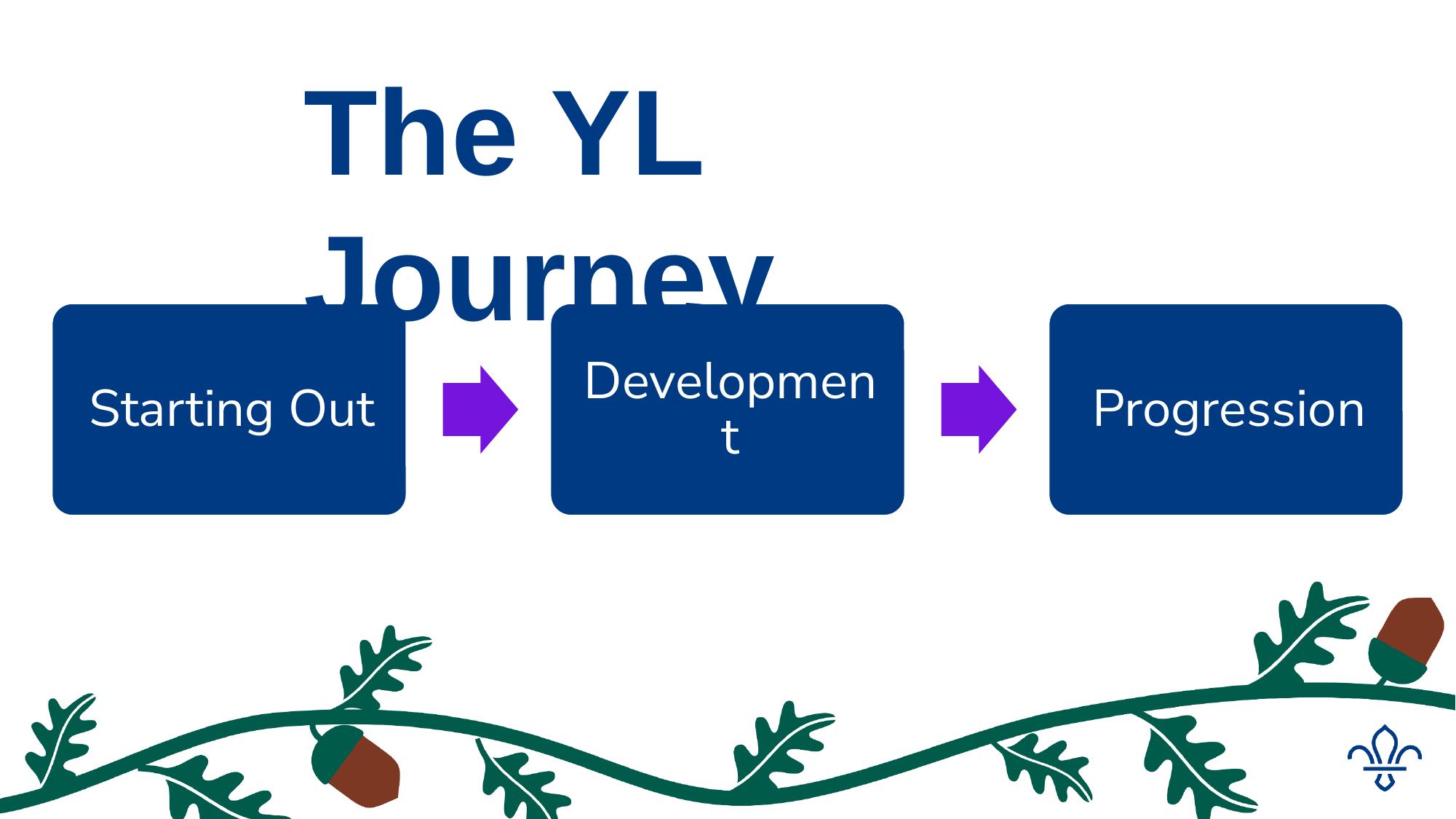

The YL Journey
Starting Out

Development

Progression